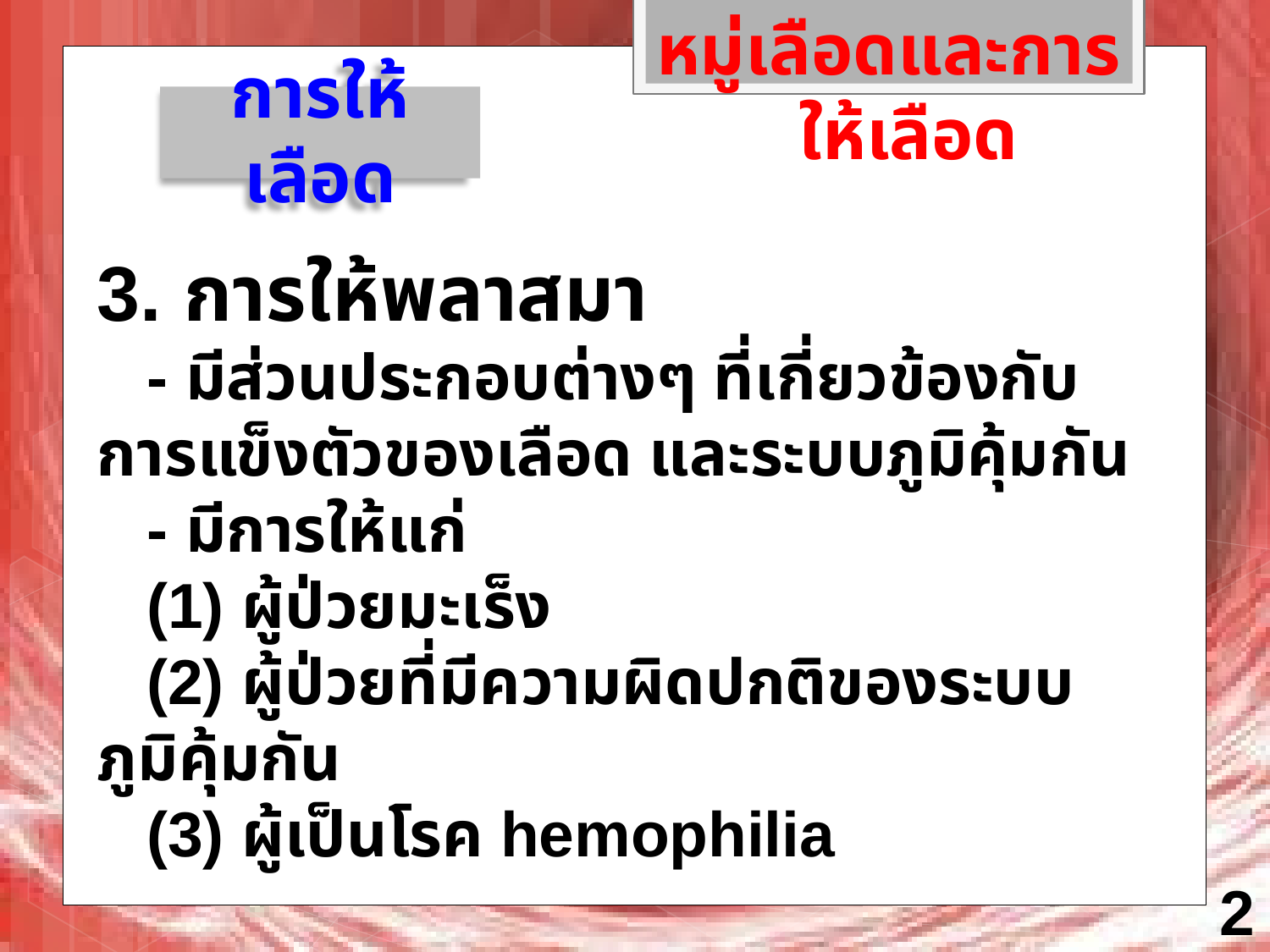

หมู่เลือดและการให้เลือด
การให้เลือด
3. การให้พลาสมา
	- มีส่วนประกอบต่างๆ ที่เกี่ยวข้องกับการแข็งตัวของเลือด และระบบภูมิคุ้มกัน
	- มีการให้แก่
	(1) ผู้ป่วยมะเร็ง
	(2) ผู้ป่วยที่มีความผิดปกติของระบบภูมิคุ้มกัน
	(3) ผู้เป็นโรค hemophilia
26